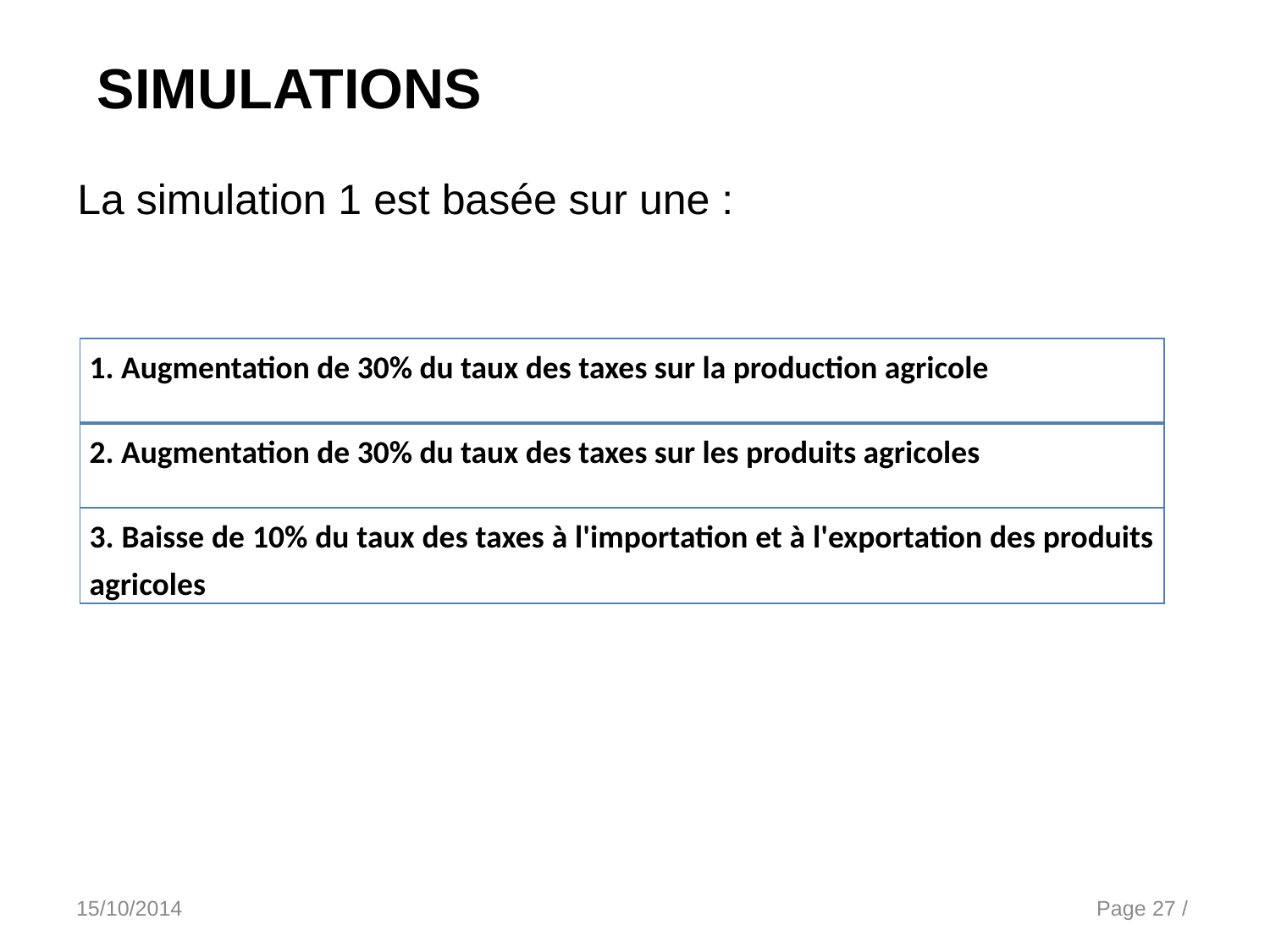

SIMULATIONS
La simulation 1 est basée sur une :
| 1. Augmentation de 30% du taux des taxes sur la production agricole |
| --- |
| 2. Augmentation de 30% du taux des taxes sur les produits agricoles |
| 3. Baisse de 10% du taux des taxes à l'importation et à l'exportation des produits agricoles |
15/10/2014
PRESENTATION DE LA MCS & DU MEGC DU MALI
Page 27 /